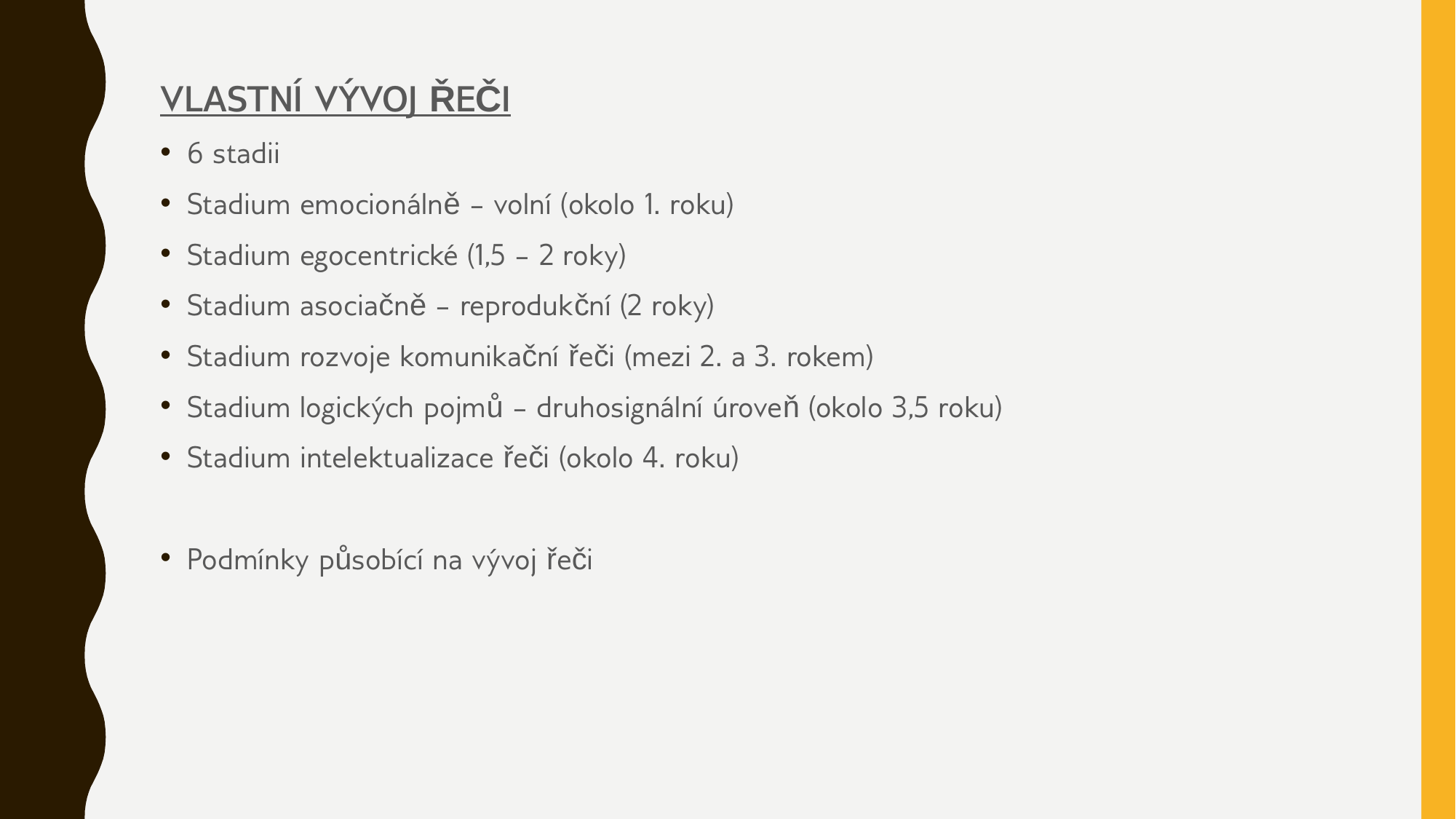

VLASTNÍ VÝVOJ ŘEČI
6 stadii
Stadium emocionálně – volní (okolo 1. roku)
Stadium egocentrické (1,5 – 2 roky)
Stadium asociačně – reprodukční (2 roky)
Stadium rozvoje komunikační řeči (mezi 2. a 3. rokem)
Stadium logických pojmů – druhosignální úroveň (okolo 3,5 roku)
Stadium intelektualizace řeči (okolo 4. roku)

Podmínky působící na vývoj řeči